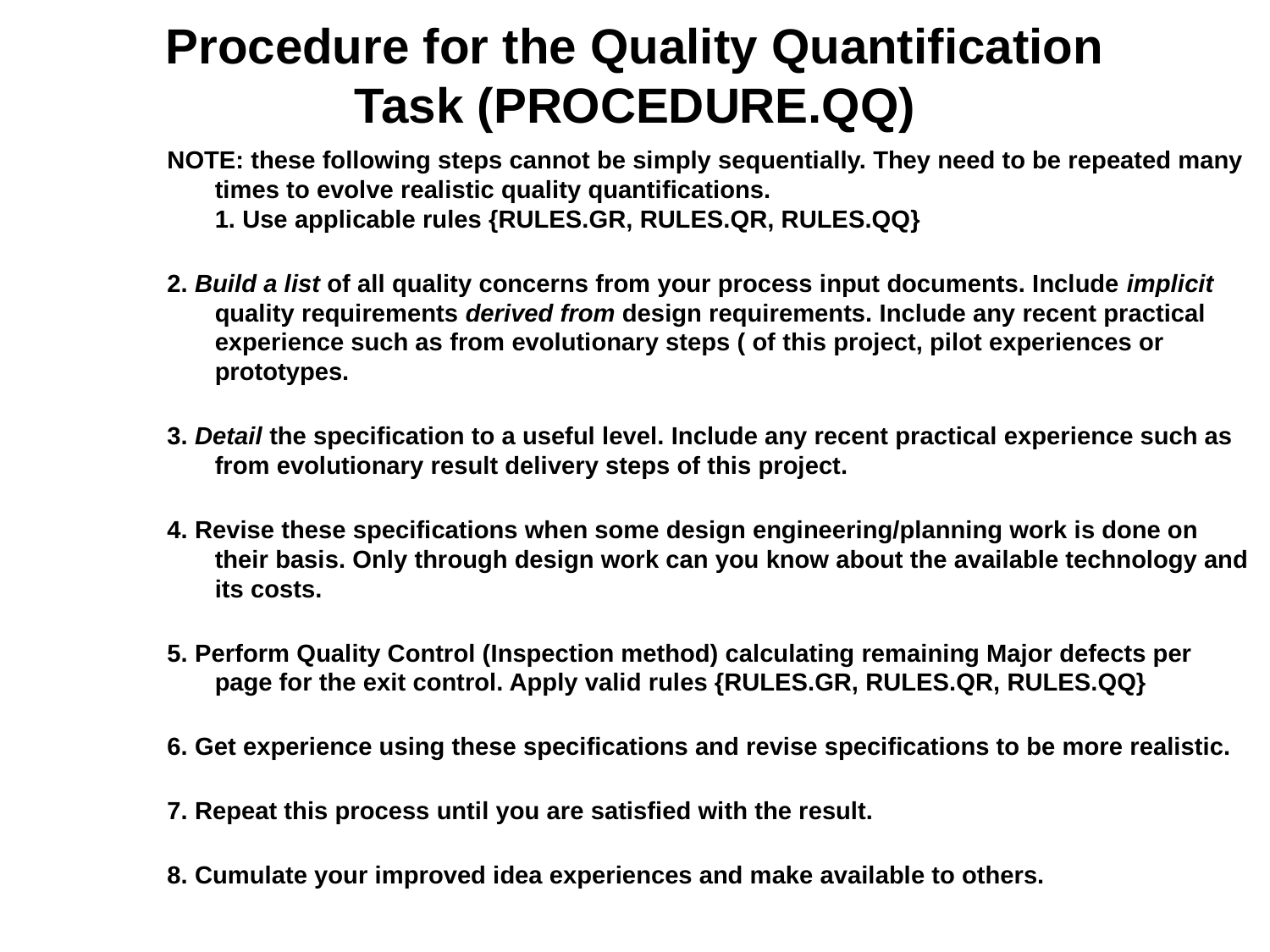

# Procedure for the Quality Quantification Task (PROCEDURE.QQ)
NOTE: these following steps cannot be simply sequentially. They need to be repeated many times to evolve realistic quality quantifications.
1. Use applicable rules {RULES.GR, RULES.QR, RULES.QQ}
2. Build a list of all quality concerns from your process input documents. Include implicit quality requirements derived from design requirements. Include any recent practical experience such as from evolutionary steps ( of this project, pilot experiences or prototypes.
3. Detail the specification to a useful level. Include any recent practical experience such as from evolutionary result delivery steps of this project.
4. Revise these specifications when some design engineering/planning work is done on their basis. Only through design work can you know about the available technology and its costs.
5. Perform Quality Control (Inspection method) calculating remaining Major defects per page for the exit control. Apply valid rules {RULES.GR, RULES.QR, RULES.QQ}
6. Get experience using these specifications and revise specifications to be more realistic.
7. Repeat this process until you are satisfied with the result.
8. Cumulate your improved idea experiences and make available to others.